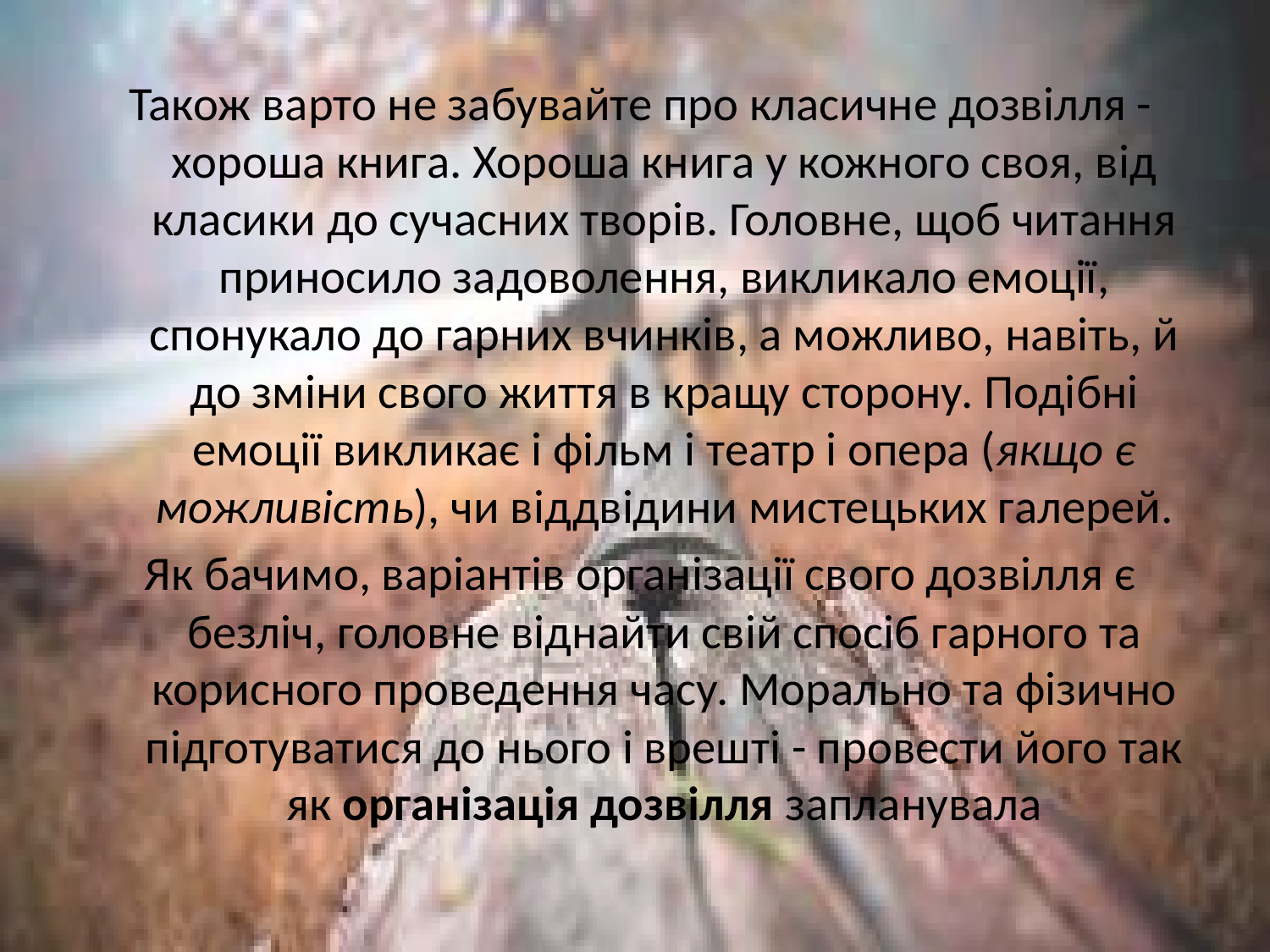

Також варто не забувайте про класичне дозвілля - хороша книга. Хороша книга у кожного своя, від класики до сучасних творів. Головне, щоб читання приносило задоволення, викликало емоції, спонукало до гарних вчинків, а можливо, навіть, й до зміни свого життя в кращу сторону. Подібні емоції викликає і фільм і театр і опера (якщо є можливість), чи віддвідини мистецьких галерей.
Як бачимо, варіантів організації свого дозвілля є безліч, головне віднайти свій спосіб гарного та корисного проведення часу. Морально та фізично підготуватися до нього і врешті - провести його так як організація дозвілля запланувала